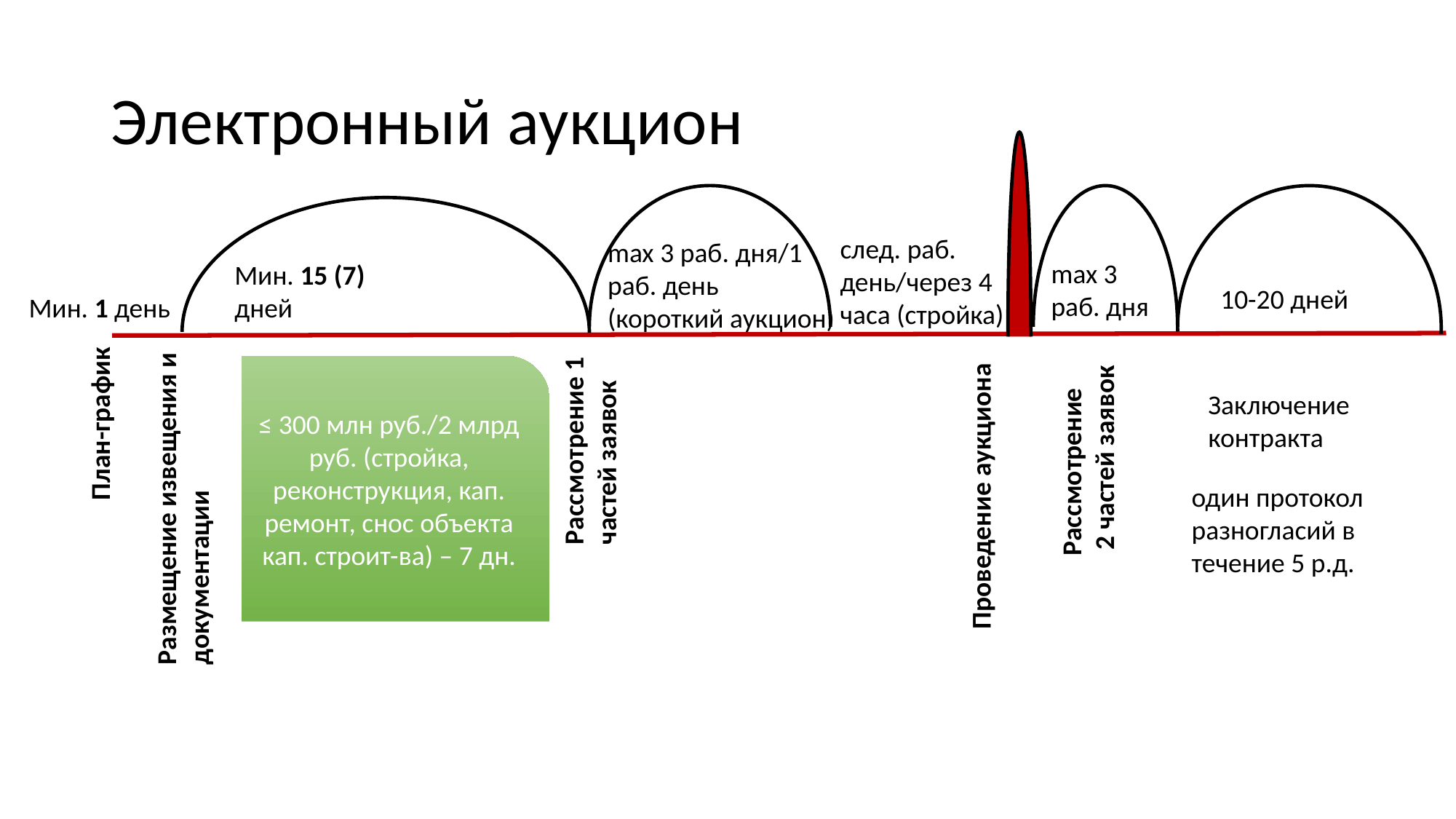

# Электронный аукцион

след. раб. день/через 4 часа (стройка)
max 3 раб. дня/1 раб. день
(короткий аукцион)
max 3 раб. дня
Мин. 15 (7) дней
10-20 дней
Мин. 1 день
≤ 300 млн руб./2 млрд руб. (стройка, реконструкция, кап. ремонт, снос объекта кап. строит-ва) – 7 дн.
Заключение
контракта
План-график
Рассмотрение 1 частей заявок
Рассмотрение
 2 частей заявок
Размещение извещения и документации
Проведение аукциона
один протокол разногласий в течение 5 р.д.